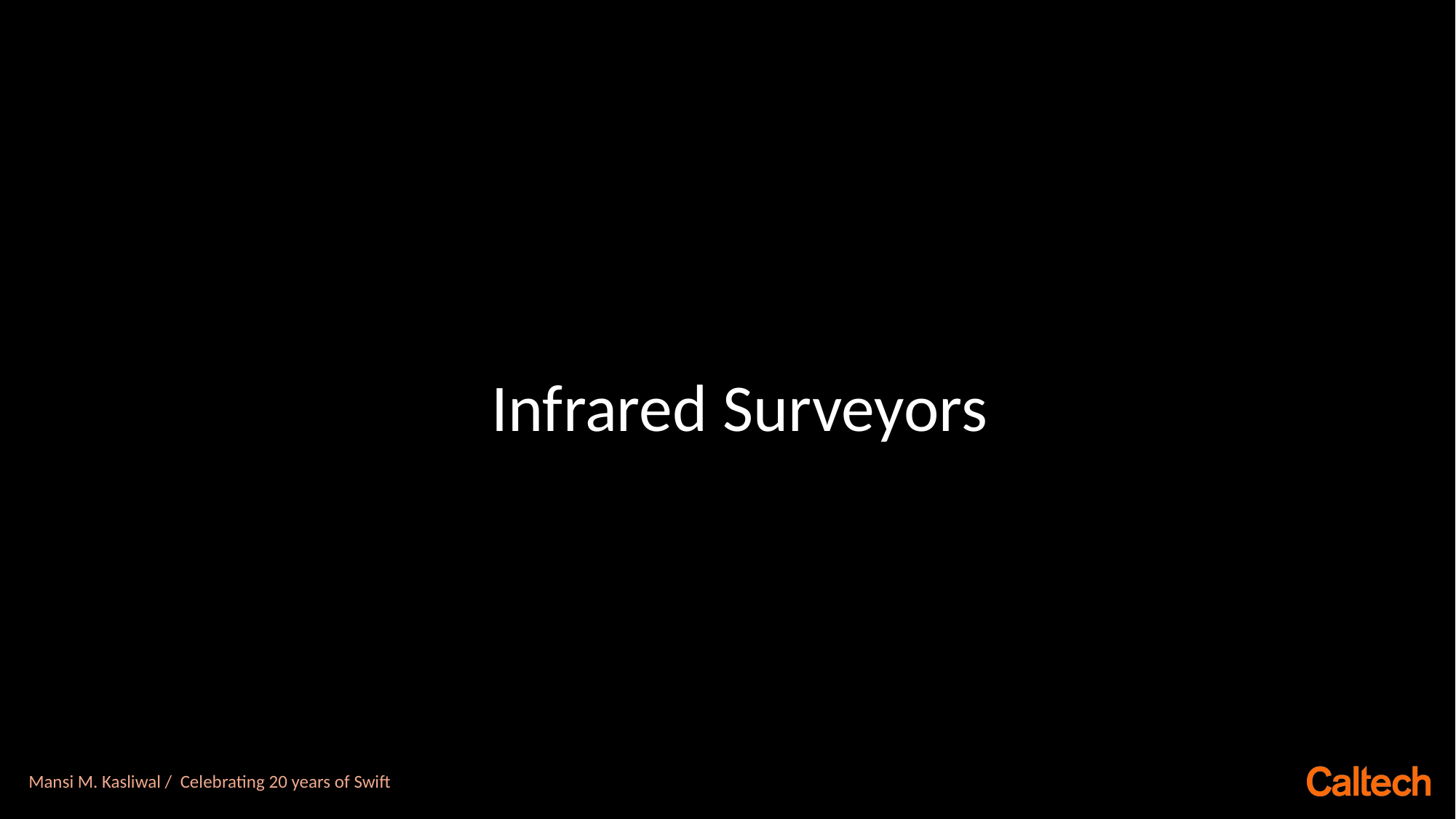

# Infrared Surveyors
Mansi M. Kasliwal /  Celebrating 20 years of Swift